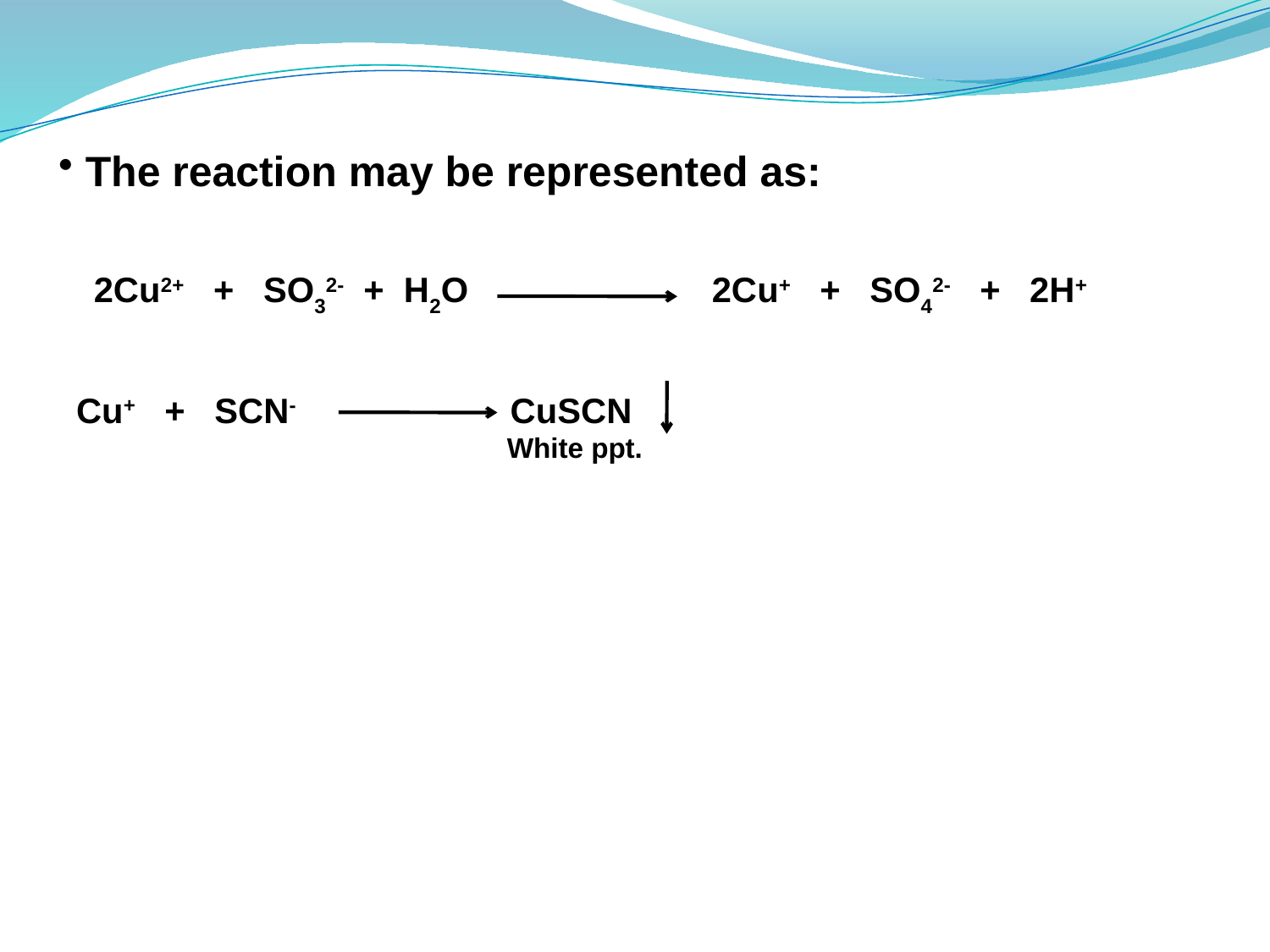

The reaction may be represented as:

2Cu2+   +   SO32-  +  H2O                         2Cu+   +   SO42-   +   2H+

Cu+   +   SCN-                      CuSCN
                                                       White ppt.